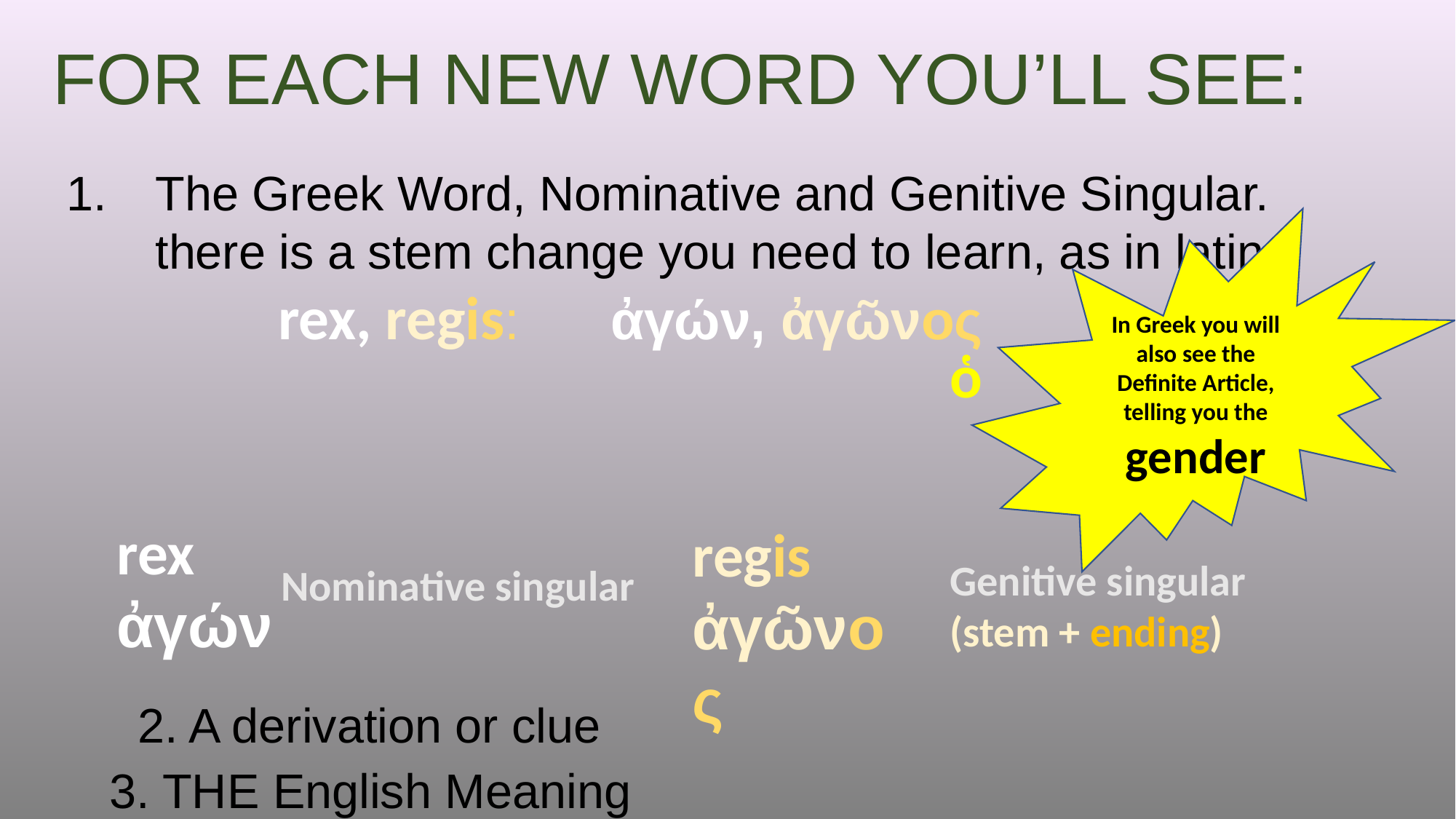

# FOR EACH NEW WORD YOU’LL SEE:
The Greek Word, Nominative and Genitive Singular. there is a stem change you need to learn, as in latin:
              rex, regis:      ἀγών, ἀγῶνος
In Greek you will also see the Definite Article, telling you the gender
ὁ
rex
ἀγών
regis ἀγῶνος
Genitive singular
(stem + ending)
Nominative singular
2. A derivation or clue
3. THE English Meaning